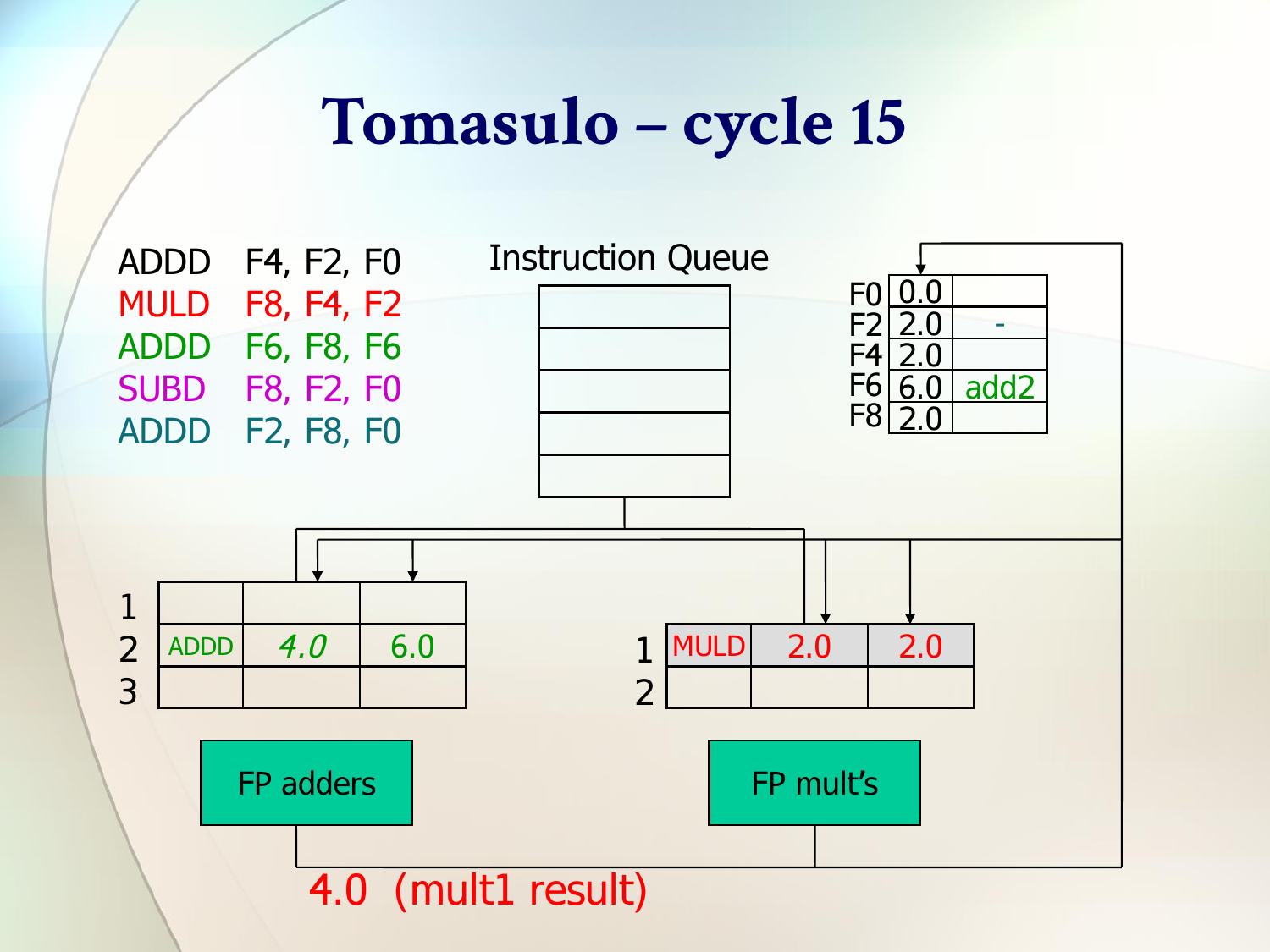

# Tomasulo – cycle 15
Instruction Queue
ADDD	F4, F2, F0
MULD	F8, F4, F2
ADDD	F6, F8, F6
SUBD	F8, F2, F0
ADDD	F2, F8, F0

F0
F2
F4
F6
F8
0.0

2.0
-

2.0

6.0
add2
2.0

1
2
3

1
2
ADDD
4.0
6.0
MULD
2.0
2.0

FP adders
FP mult’s

4.0  (mult1 result)